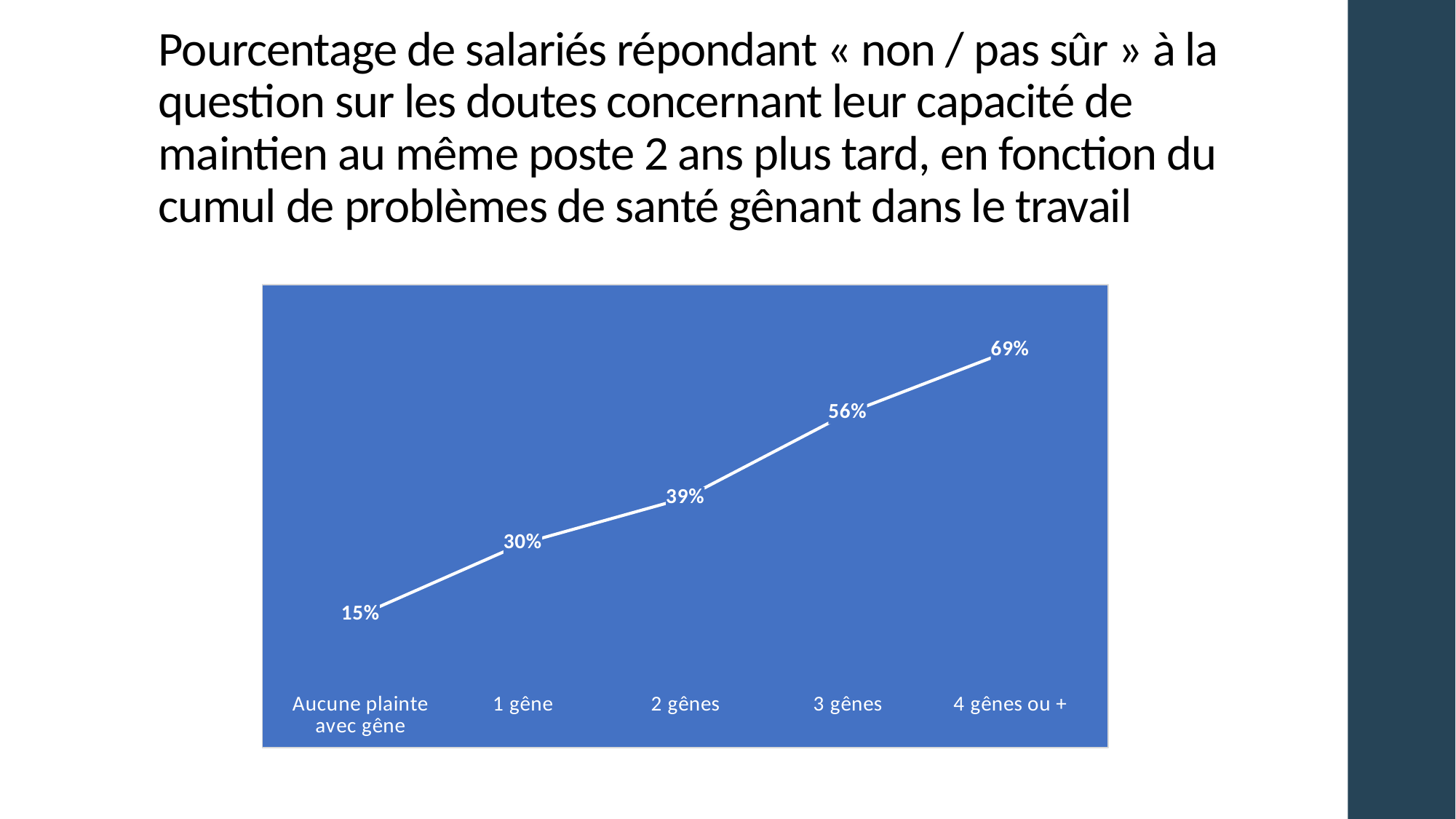

# Pourcentage de salariés répondant « non / pas sûr » à la question sur les doutes concernant leur capacité de maintien au même poste 2 ans plus tard, en fonction du cumul de problèmes de santé gênant dans le travail

### Chart

| Category |  |
|---|---|
| Aucune plainte avec gêne | 0.1530015 |
| 1 gêne | 0.2972973 |
| 2 gênes | 0.3888889 |
| 3 gênes | 0.5595238 |
| 4 gênes ou + | 0.6857143 |